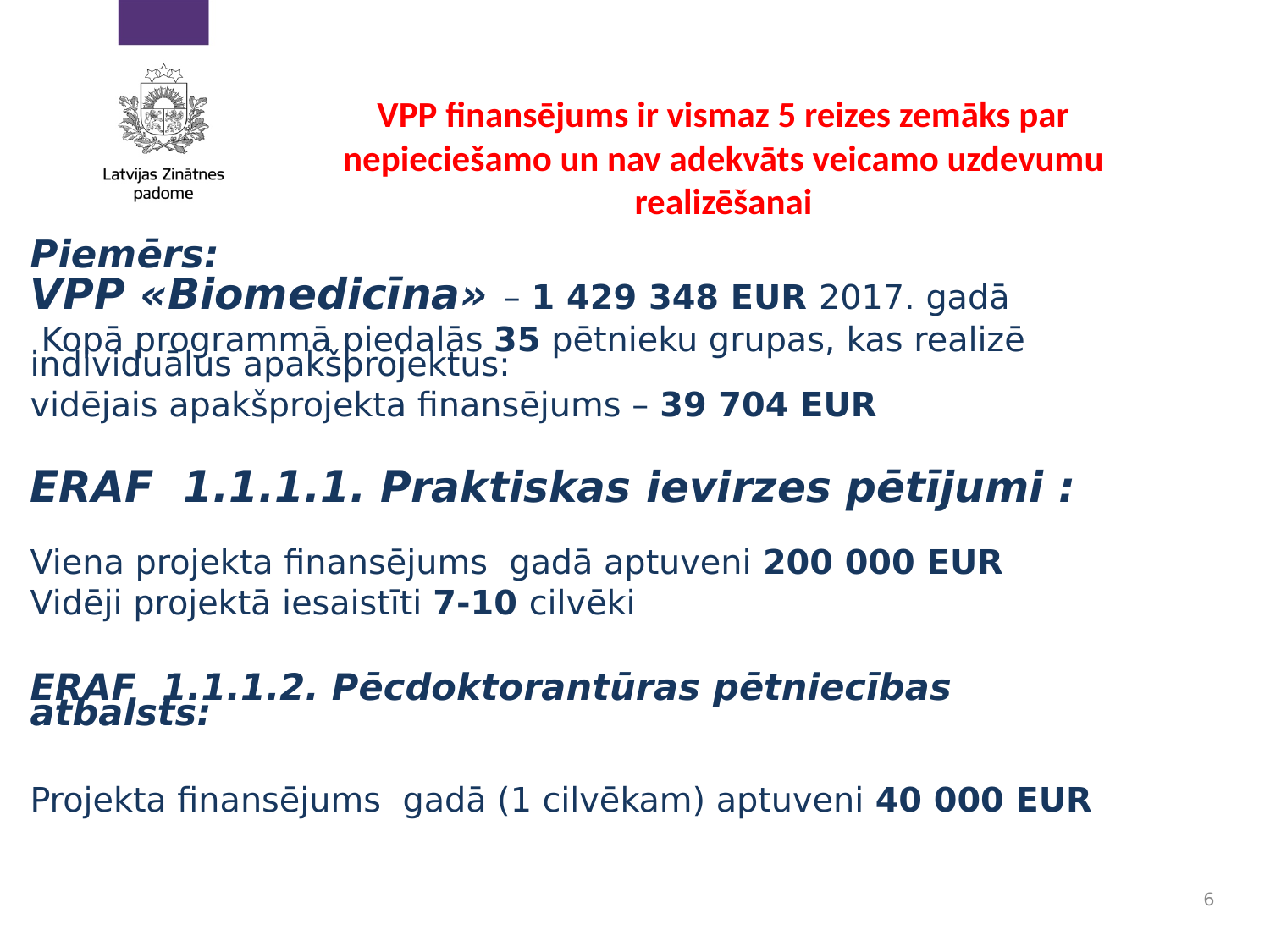

# VPP finansējums ir vismaz 5 reizes zemāks par nepieciešamo un nav adekvāts veicamo uzdevumu realizēšanai
Piemērs:
VPP «Biomedicīna» – 1 429 348 EUR 2017. gadā
 Kopā programmā piedalās 35 pētnieku grupas, kas realizē individuālus apakšprojektus:
vidējais apakšprojekta finansējums – 39 704 EUR

ERAF  1.1.1.1. Praktiskas ievirzes pētījumi :
Viena projekta finansējums  gadā aptuveni 200 000 EUR
Vidēji projektā iesaistīti 7-10 cilvēki

ERAF  1.1.1.2. Pēcdoktorantūras pētniecības atbalsts:

Projekta finansējums  gadā (1 cilvēkam) aptuveni 40 000 EUR

6